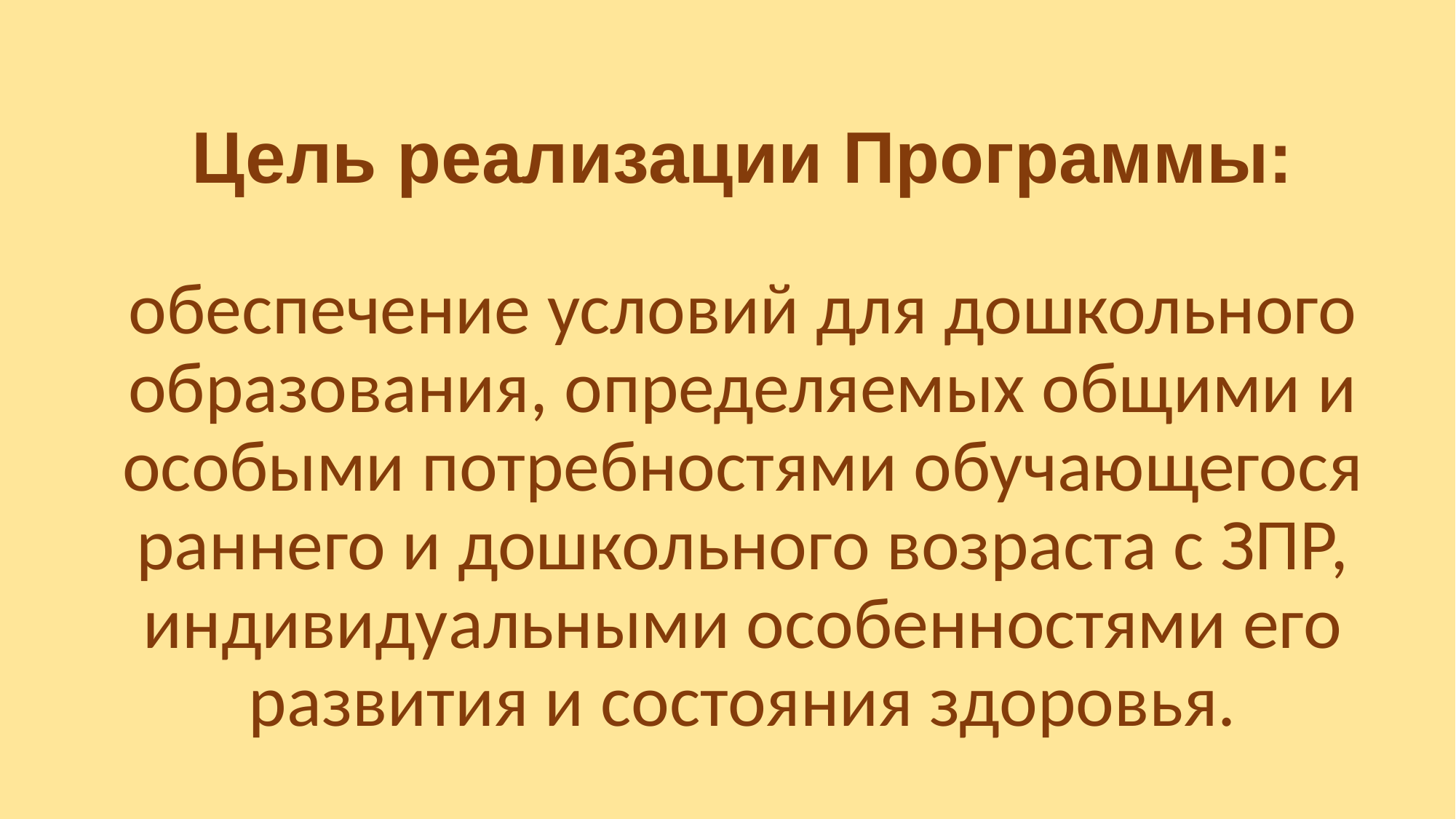

# Цель реализации Программы: обеспечение условий для дошкольного образования, определяемых общими и особыми потребностями обучающегося раннего и дошкольного возраста с ЗПР, индивидуальными особенностями его развития и состояния здоровья.